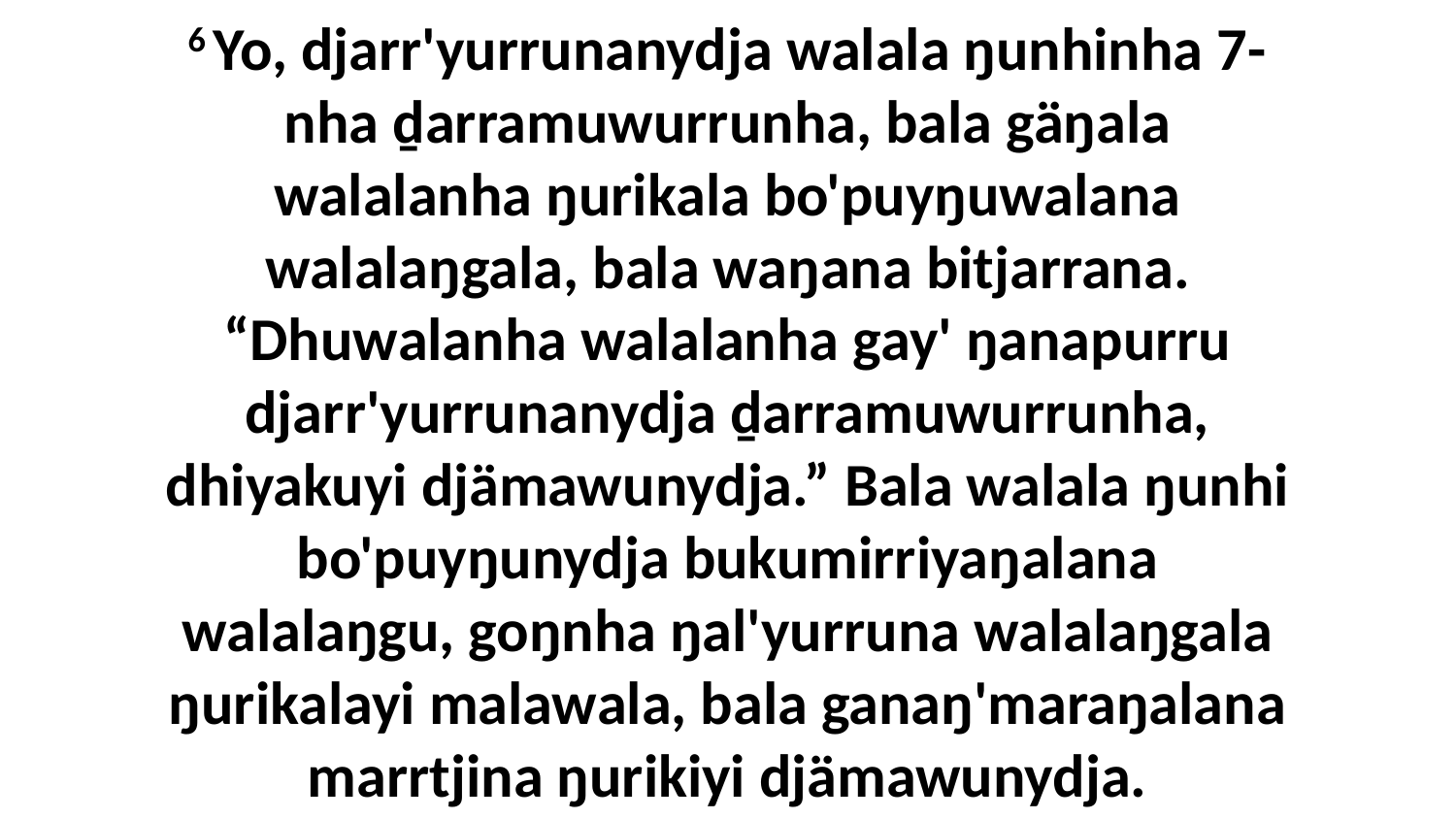

6 Yo, djarr'yurrunanydja walala ŋunhinha 7-nha ḏarramuwurrunha, bala gäŋala walalanha ŋurikala bo'puyŋuwalana walalaŋgala, bala waŋana bitjarrana. “Dhuwalanha walalanha gay' ŋanapurru djarr'yurrunanydja ḏarramuwurrunha, dhiyakuyi djämawunydja.” Bala walala ŋunhi bo'puyŋunydja bukumirriyaŋalana walalaŋgu, goŋnha ŋal'yurruna walalaŋgala ŋurikalayi malawala, bala ganaŋ'maraŋalana marrtjina ŋurikiyi djämawunydja.